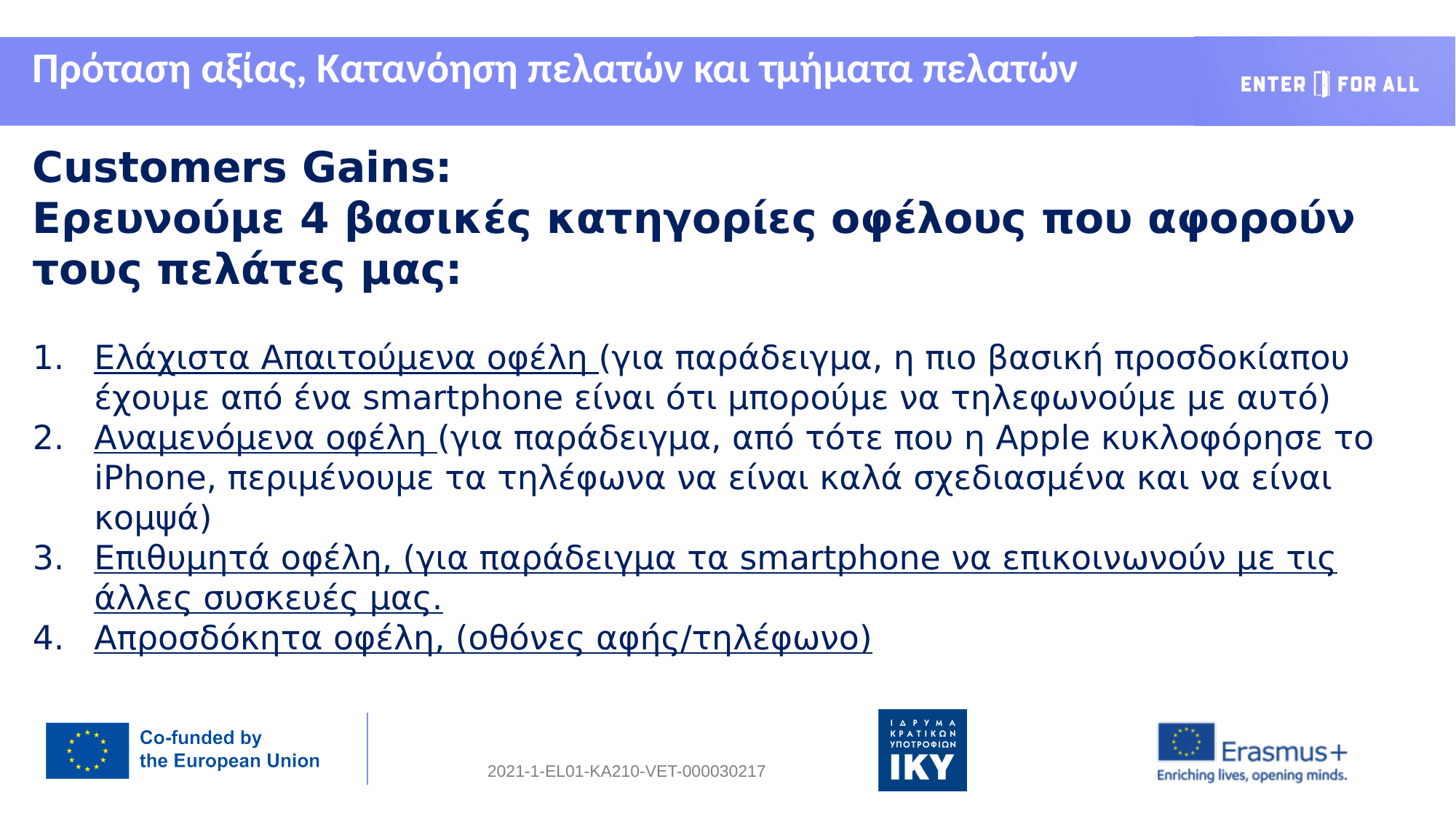

Πρόταση αξίας, Κατανόηση πελατών και τμήματα πελατών
Customers Gains:
Ερευνούμε 4 βασικές κατηγορίες οφέλους που αφορούν τους πελάτες μας:

Ελάχιστα Απαιτούμενα οφέλη (για παράδειγμα, η πιο βασική προσδοκίαπου έχουμε από ένα smartphone είναι ότι μπορούμε να τηλεφωνούμε με αυτό)
Αναμενόμενα οφέλη (για παράδειγμα, από τότε που η Apple κυκλοφόρησε το iPhone, περιμένουμε τα τηλέφωνα να είναι καλά σχεδιασμένα και να είναι κομψά)
Επιθυμητά οφέλη, (για παράδειγμα τα smartphone να επικοινωνούν με τις άλλες συσκευές μας.
Απροσδόκητα οφέλη, (οθόνες αφής/τηλέφωνο)